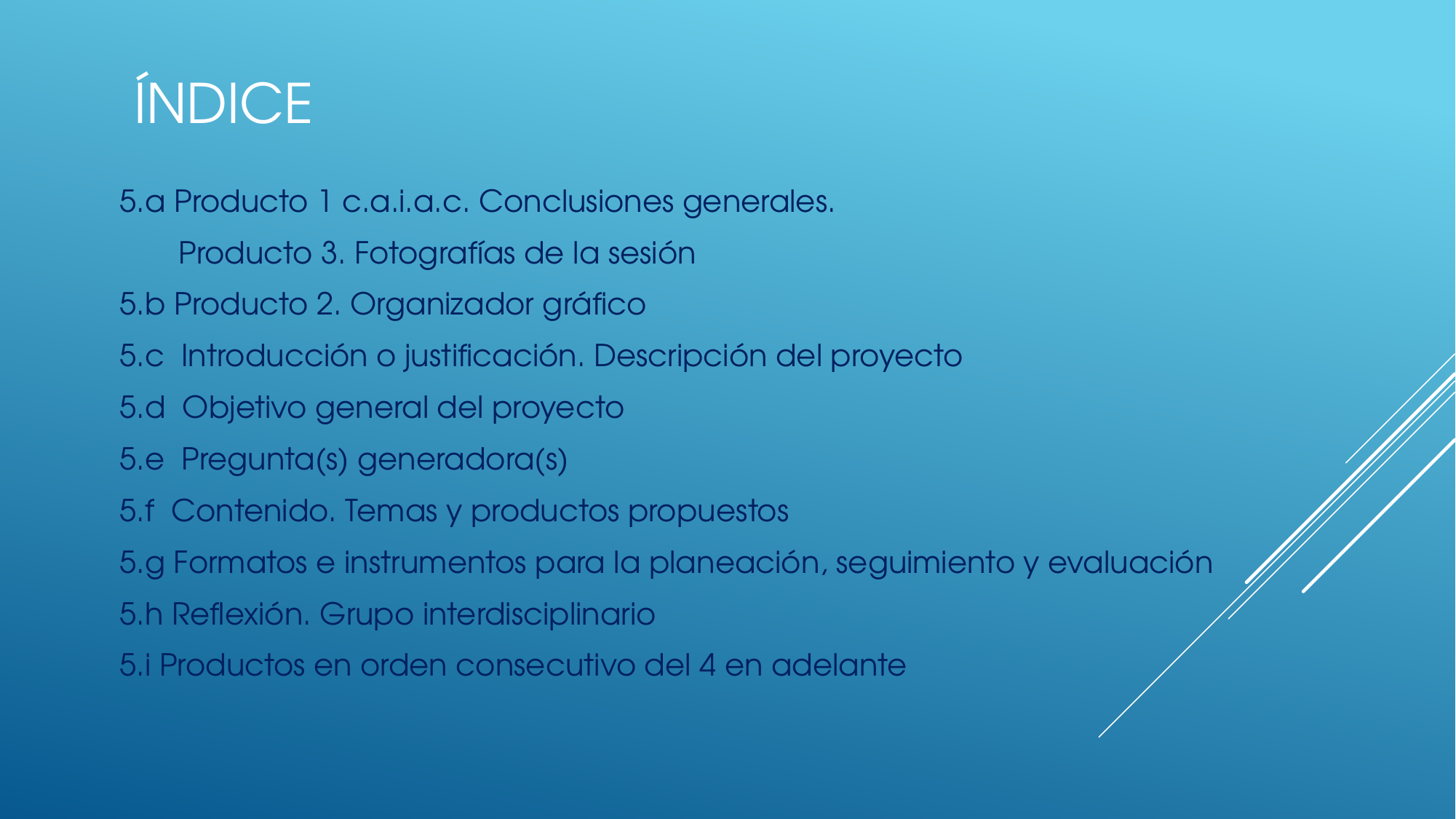

# índice
5.a Producto 1 c.a.i.a.c. Conclusiones generales.
       Producto 3. Fotografías de la sesión
5.b Producto 2. Organizador gráfico
5.c  Introducción o justificación. Descripción del proyecto
5.d  Objetivo general del proyecto
5.e  Pregunta(s) generadora(s)
5.f  Contenido. Temas y productos propuestos
5.g Formatos e instrumentos para la planeación, seguimiento y evaluación
5.h Reflexión. Grupo interdisciplinario
5.i Productos en orden consecutivo del 4 en adelante